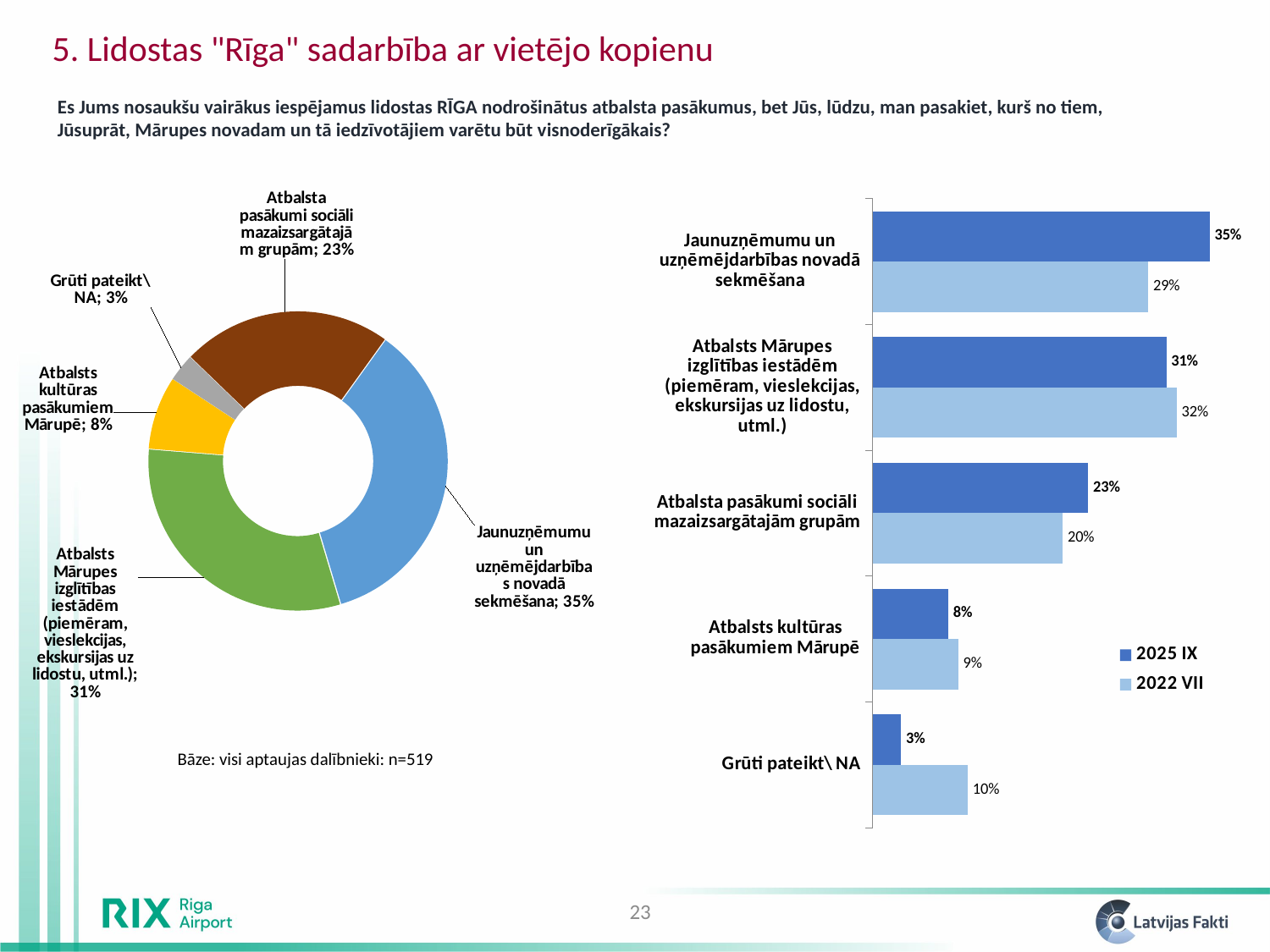

5. Lidostas "Rīga" sadarbība ar vietējo kopienu
Es Jums nosaukšu vairākus iespējamus lidostas RĪGA nodrošinātus atbalsta pasākumus, bet Jūs, lūdzu, man pasakiet, kurš no tiem, Jūsuprāt, Mārupes novadam un tā iedzīvotājiem varētu būt visnoderīgākais?

### Chart

| Category | Sales |
|---|---|
| Atbalsta pasākumi sociāli mazaizsargātajām grupām | 0.22694855657649246 |
| Jaunuzņēmumu un uzņēmējdarbības novadā sekmēšana | 0.3546996966340113 |
| Atbalsts Mārupes izglītības iestādēm (piemēram, vieslekcijas, ekskursijas uz lidostu, utml.) | 0.3091420923863728 |
| Atbalsts kultūras pasākumiem Mārupē | 0.07939983228434021 |
| Grūti pateikt\ NA | 0.02980982211878445 |

### Chart

| Category | 2022 VII | 2025 IX |
|---|---|---|
| Grūti pateikt\ NA | 0.1 | 0.02980982211878445 |
| Atbalsts kultūras pasākumiem Mārupē | 0.09 | 0.07939983228434021 |
| Atbalsta pasākumi sociāli mazaizsargātajām grupām | 0.2 | 0.22694855657649246 |
| Atbalsts Mārupes izglītības iestādēm (piemēram, vieslekcijas, ekskursijas uz lidostu, utml.) | 0.32 | 0.3091420923863728 |
| Jaunuzņēmumu un uzņēmējdarbības novadā sekmēšana | 0.29 | 0.3546996966340113 |
Bāze: visi aptaujas dalībnieki: n=519
23